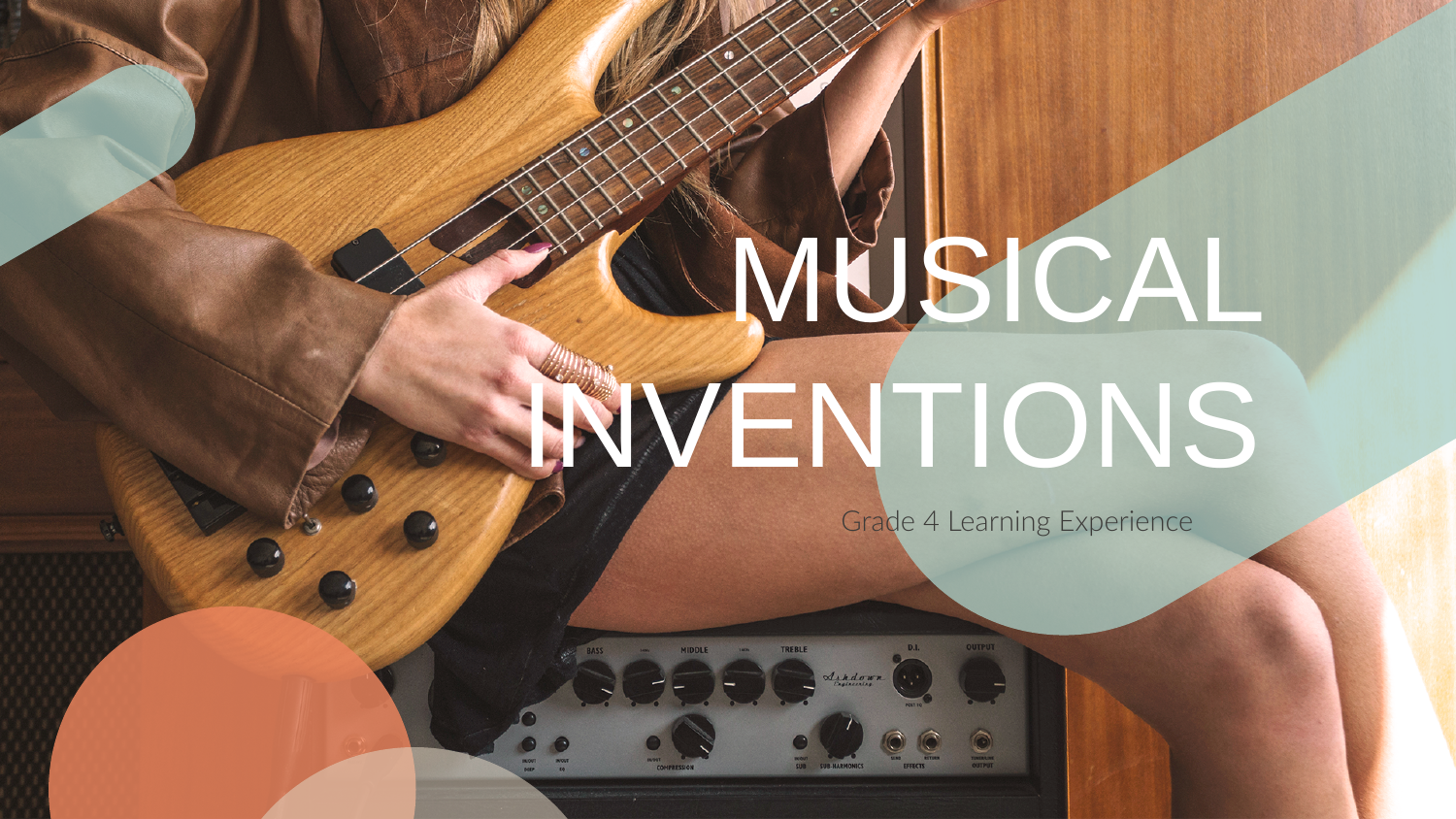

# MUSICAL INVENTIONS
Grade 4 Learning Experience